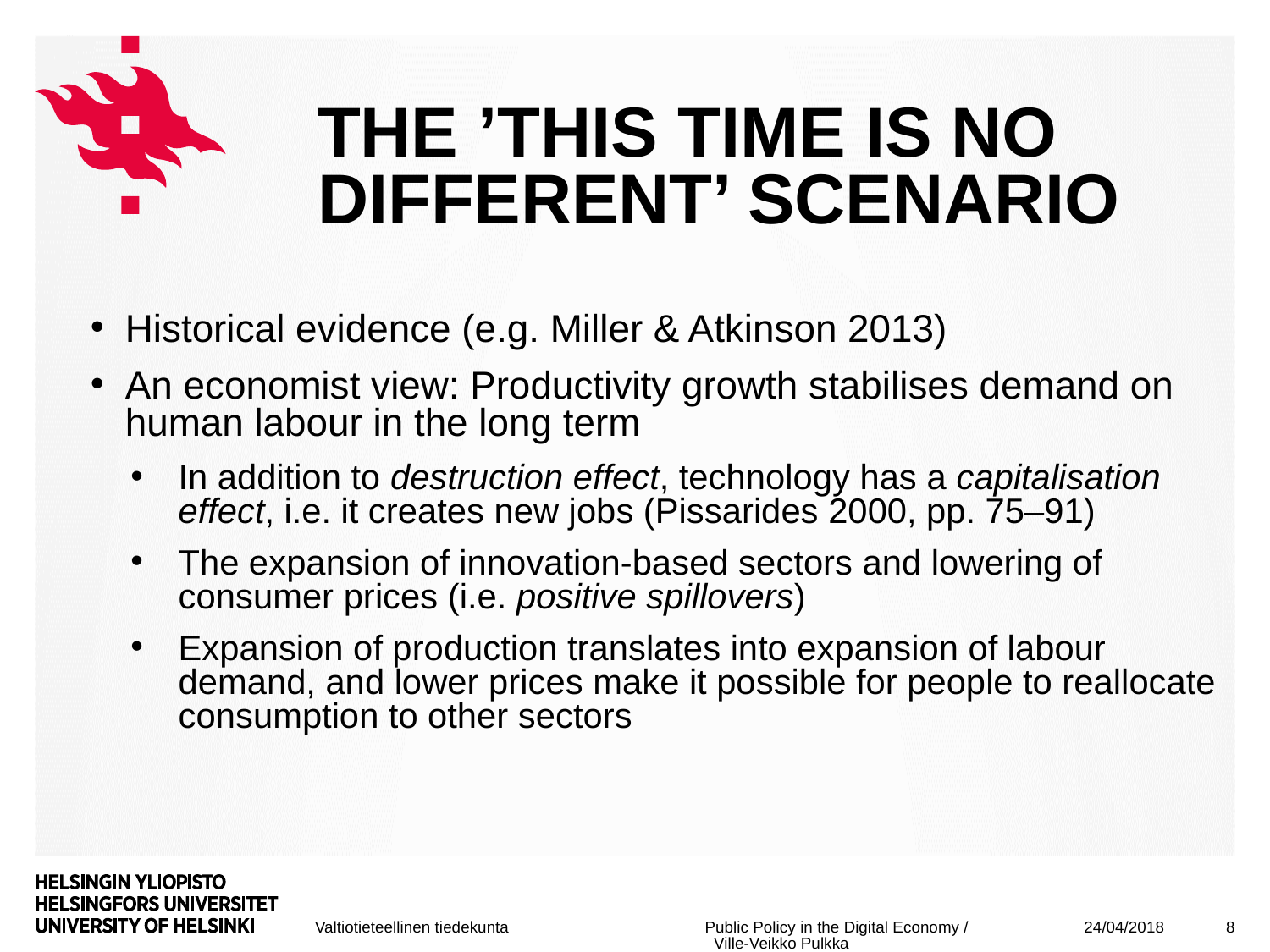

# The ’this time is no different’ scenario
Historical evidence (e.g. Miller & Atkinson 2013)
An economist view: Productivity growth stabilises demand on human labour in the long term
In addition to destruction effect, technology has a capitalisation effect, i.e. it creates new jobs (Pissarides 2000, pp. 75–91)
The expansion of innovation-based sectors and lowering of consumer prices (i.e. positive spillovers)
Expansion of production translates into expansion of labour demand, and lower prices make it possible for people to reallocate consumption to other sectors

24/04/2018
8
Public Policy in the Digital Economy /                              Ville-Veikko Pulkka